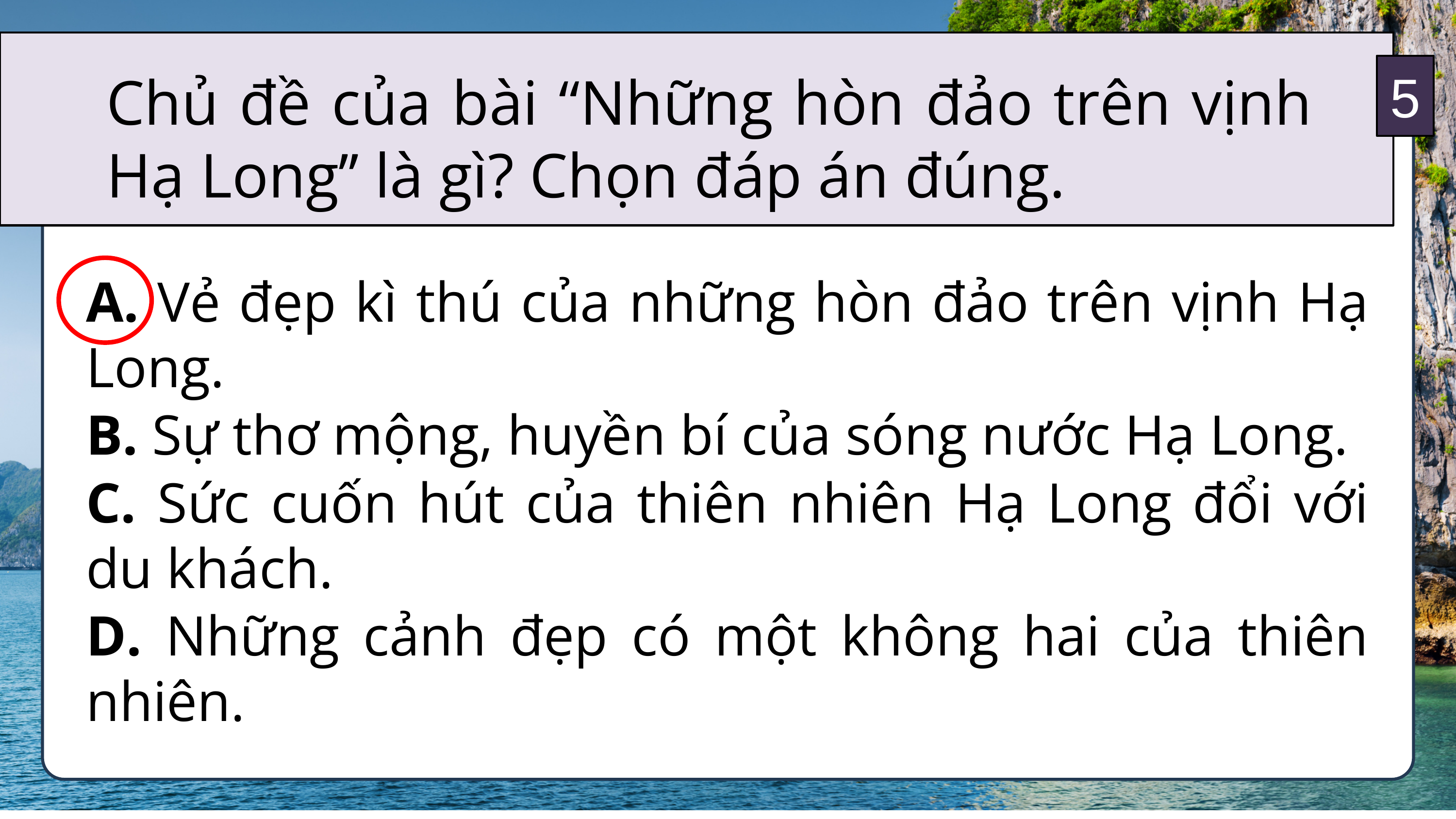

5
Chủ đề của bài “Những hòn đảo trên vịnh Hạ Long’’ là gì? Chọn đáp án đúng.

A. Vẻ đẹp kì thú của những hòn đảo trên vịnh Hạ Long.
B. Sự thơ mộng, huyền bí của sóng nước Hạ Long.
C. Sức cuốn hút của thiên nhiên Hạ Long đổi với du khách.
D. Những cảnh đẹp có một không hai của thiên nhiên.